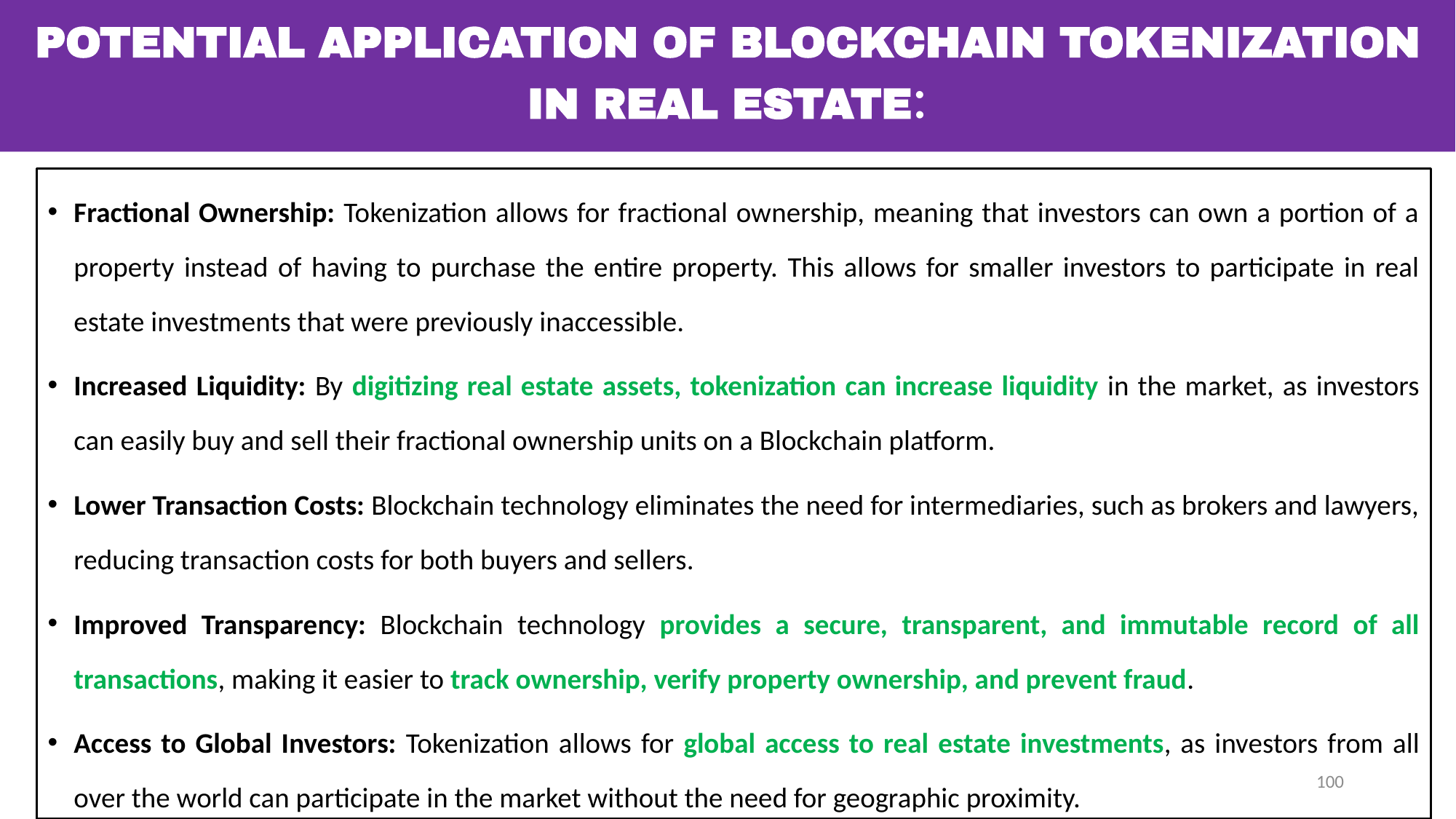

# POTENTIAL APPLICATION OF BLOCKCHAIN TOKENIZATION IN REAL ESTATE:
Fractional Ownership: Tokenization allows for fractional ownership, meaning that investors can own a portion of a property instead of having to purchase the entire property. This allows for smaller investors to participate in real estate investments that were previously inaccessible.
Increased Liquidity: By digitizing real estate assets, tokenization can increase liquidity in the market, as investors can easily buy and sell their fractional ownership units on a Blockchain platform.
Lower Transaction Costs: Blockchain technology eliminates the need for intermediaries, such as brokers and lawyers, reducing transaction costs for both buyers and sellers.
Improved Transparency: Blockchain technology provides a secure, transparent, and immutable record of all transactions, making it easier to track ownership, verify property ownership, and prevent fraud.
Access to Global Investors: Tokenization allows for global access to real estate investments, as investors from all over the world can participate in the market without the need for geographic proximity.

100